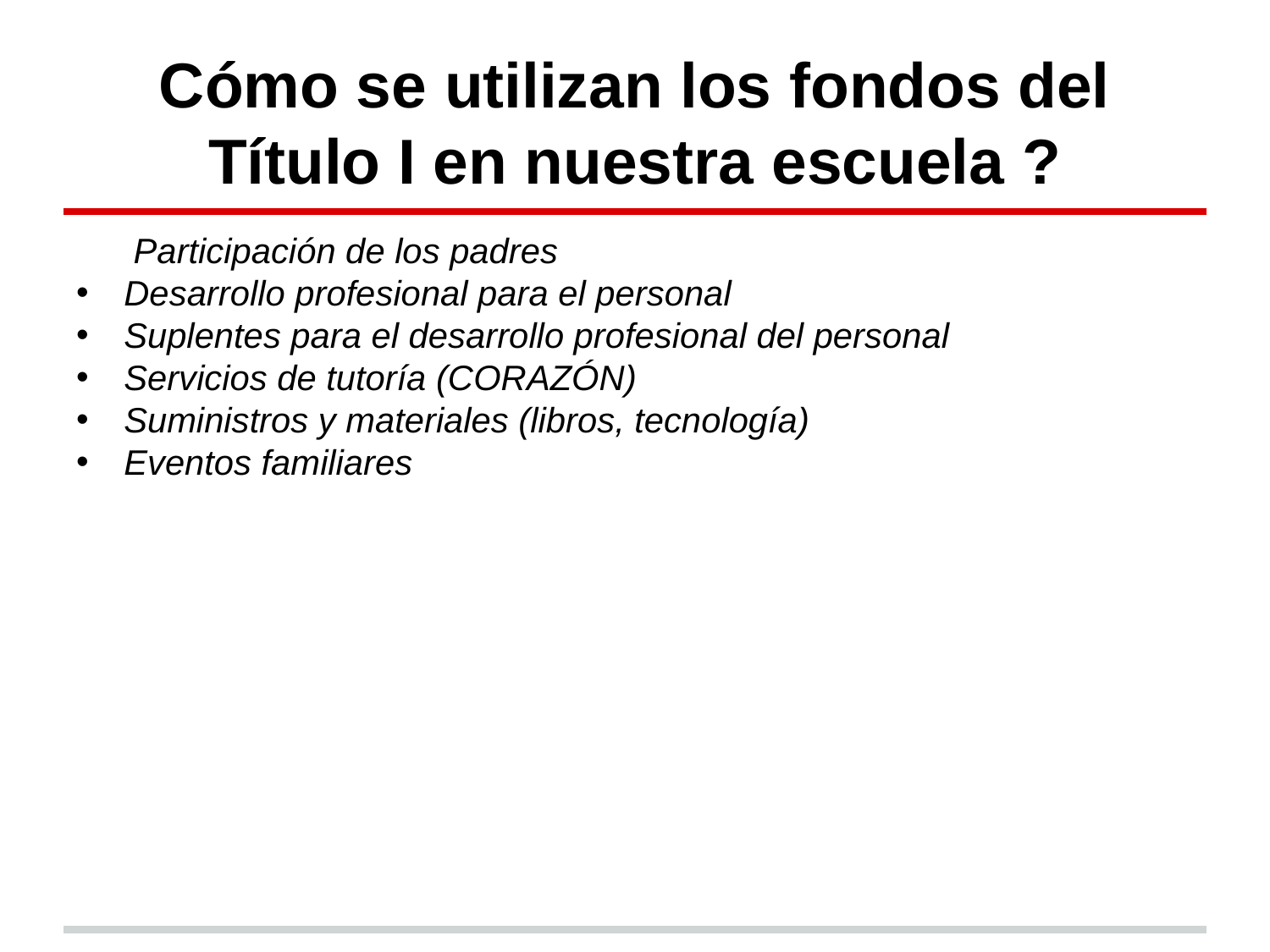

# Cómo se utilizan los fondos del Título I en nuestra escuela ?
 Participación de los padres
Desarrollo profesional para el personal
Suplentes para el desarrollo profesional del personal
Servicios de tutoría (CORAZÓN)
Suministros y materiales (libros, tecnología)
Eventos familiares